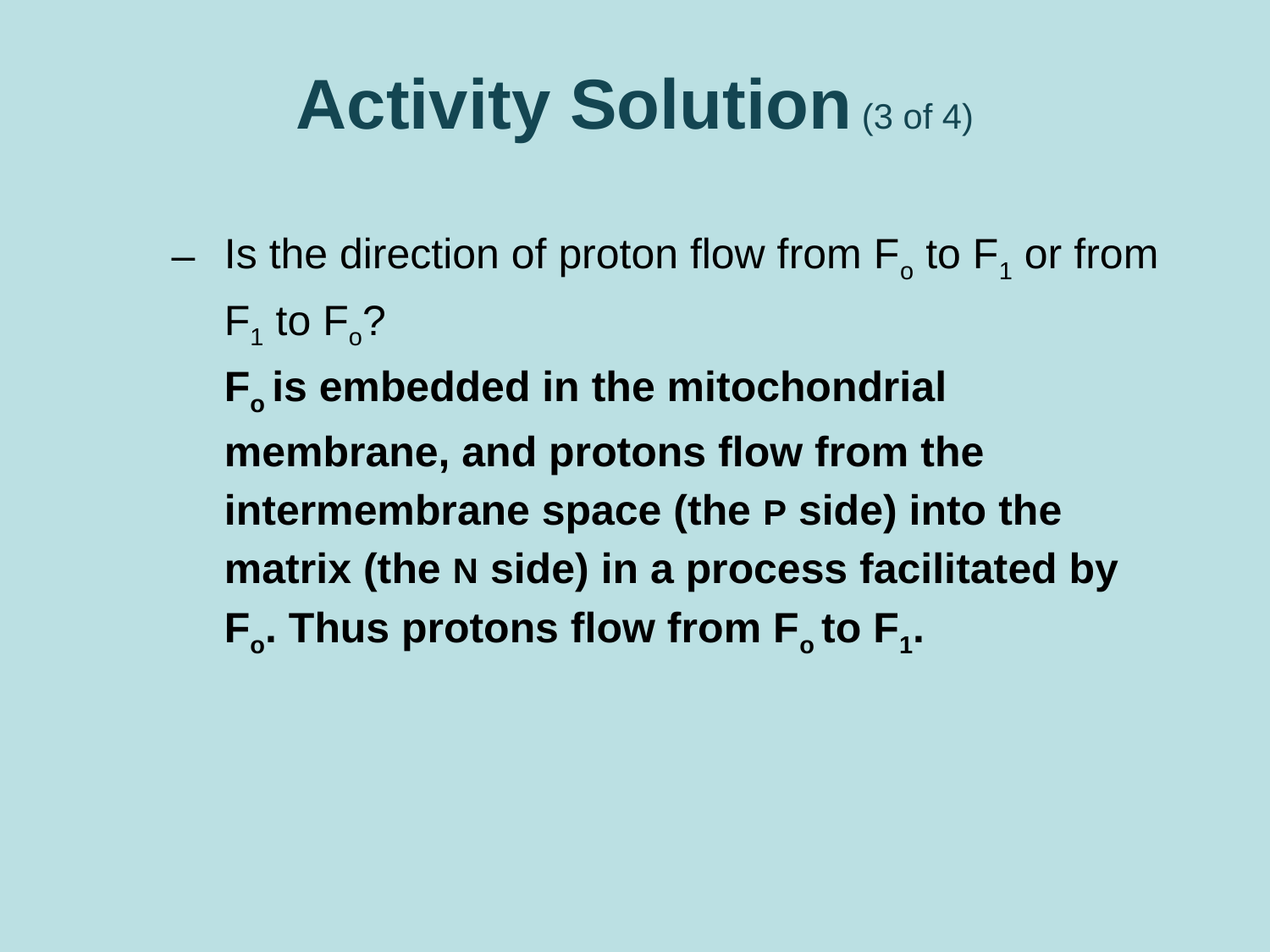

# Activity Solution (3 of 4)
Is the direction of proton flow from Fo to F1 or from F1 to Fo?
Fo is embedded in the mitochondrial membrane, and protons flow from the intermembrane space (the P side) into the matrix (the N side) in a process facilitated by Fo. Thus protons flow from Fo to F1.